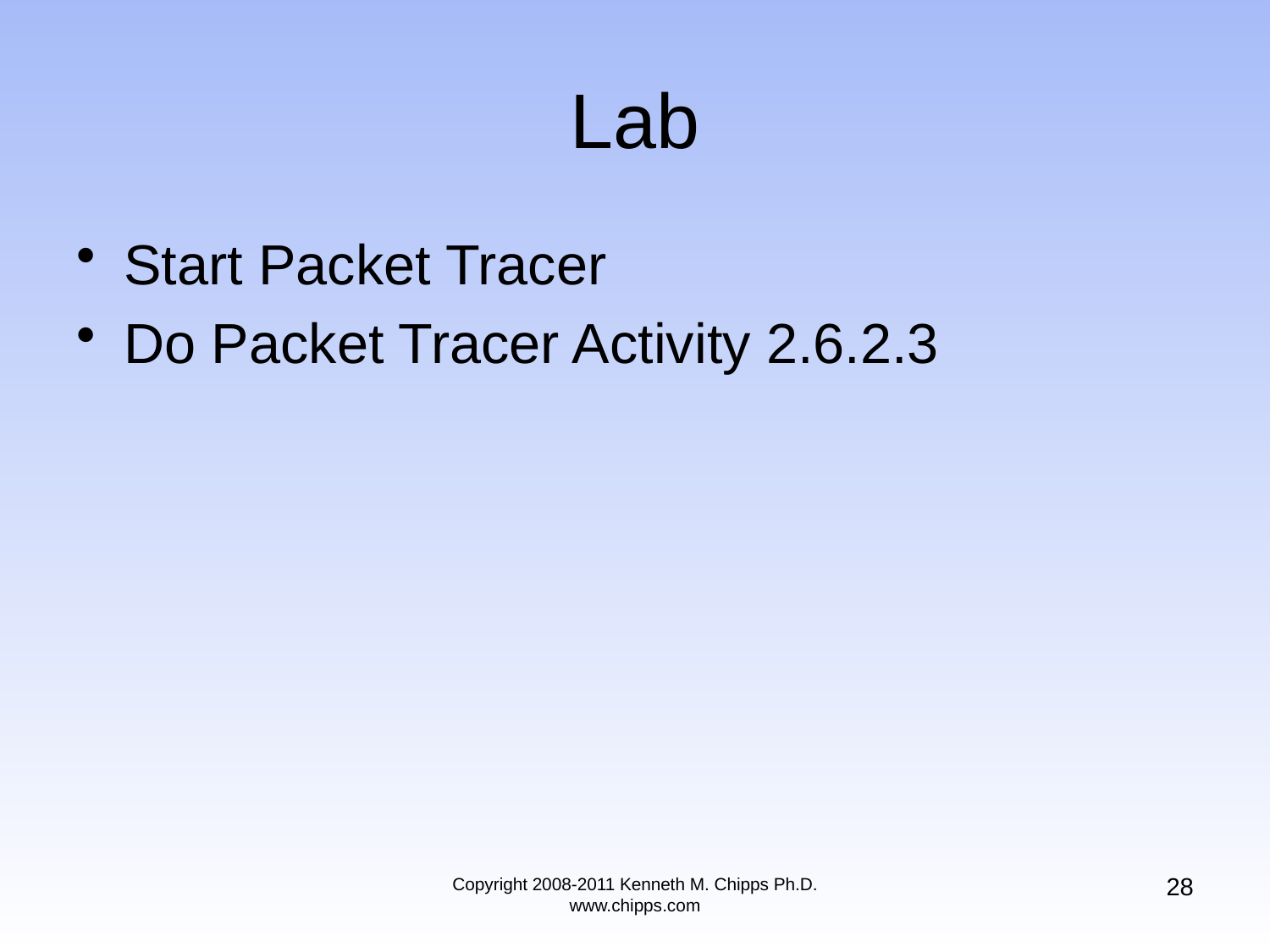

# Lab
Start Packet Tracer
Do Packet Tracer Activity 2.6.2.3
28
Copyright 2008-2011 Kenneth M. Chipps Ph.D. www.chipps.com